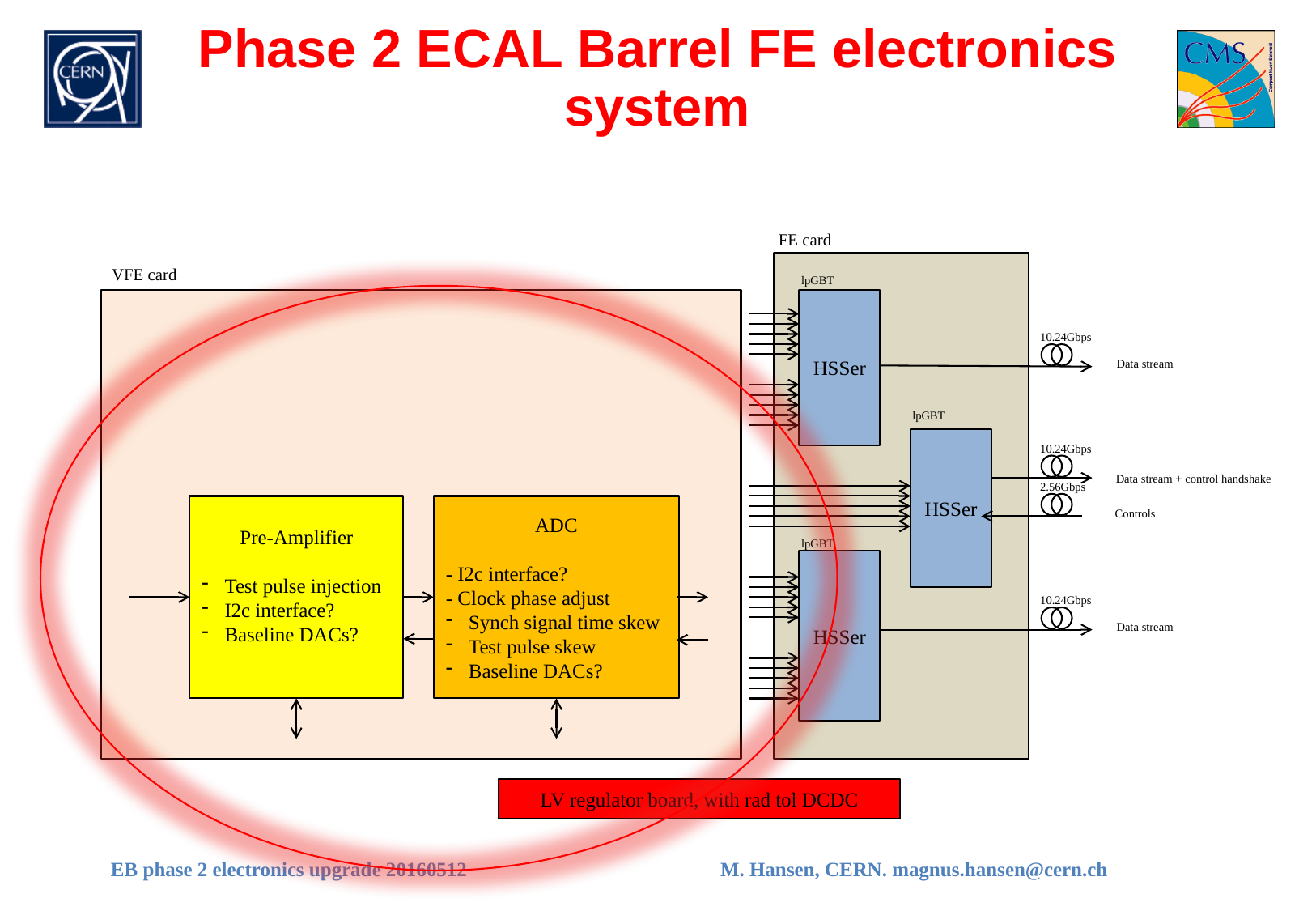

# Phase 2 ECAL Barrel FE electronics system
FE card

VFE card
lpGBT

HSSer
10.24Gbps

Data stream
lpGBT
HSSer
10.24Gbps

Data stream + control handshake
2.56Gbps

ADC

- I2c interface?
- Clock phase adjust
Synch signal time skew
Test pulse skew
Baseline DACs?
Pre-Amplifier

Test pulse injection
I2c interface?
Baseline DACs?

Controls
lpGBT
HSSer
10.24Gbps

Data stream
LV regulator board, with rad tol DCDC
EB phase 2 electronics upgrade 20160512
M. Hansen, CERN. magnus.hansen@cern.ch